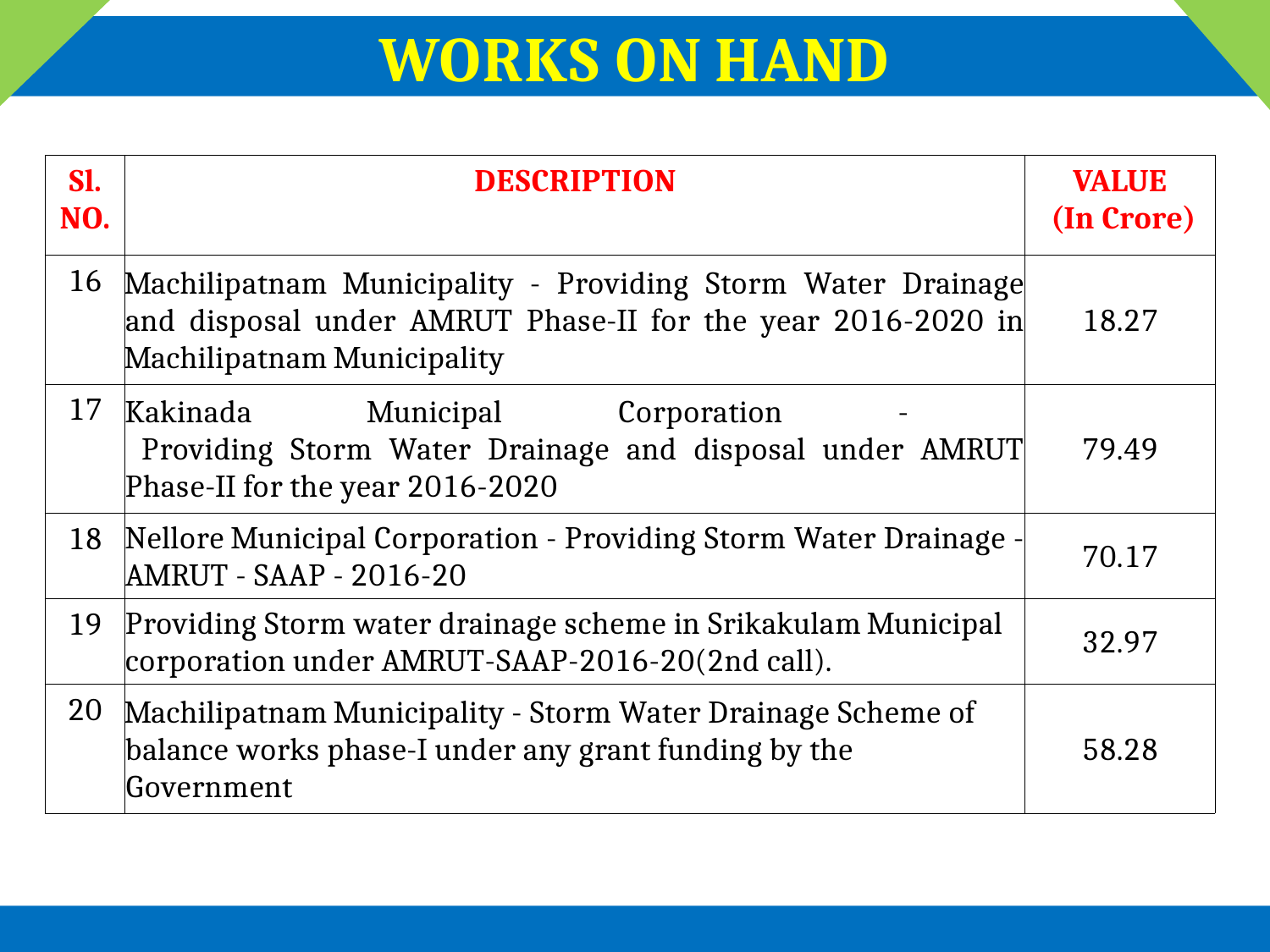

WORKS ON HAND
| Sl. NO. | DESCRIPTION | VALUE (In Crore) |
| --- | --- | --- |
| 16 | Machilipatnam Municipality - Providing Storm Water Drainage and disposal under AMRUT Phase-II for the year 2016-2020 in Machilipatnam Municipality | 18.27 |
| 17 | Kakinada Municipal Corporation - Providing Storm Water Drainage and disposal under AMRUT Phase-II for the year 2016-2020 | 79.49 |
| 18 | Nellore Municipal Corporation - Providing Storm Water Drainage - AMRUT - SAAP - 2016-20 | 70.17 |
| 19 | Providing Storm water drainage scheme in Srikakulam Municipal corporation under AMRUT-SAAP-2016-20(2nd call). | 32.97 |
| 20 | Machilipatnam Municipality - Storm Water Drainage Scheme of balance works phase-I under any grant funding by the Government | 58.28 |